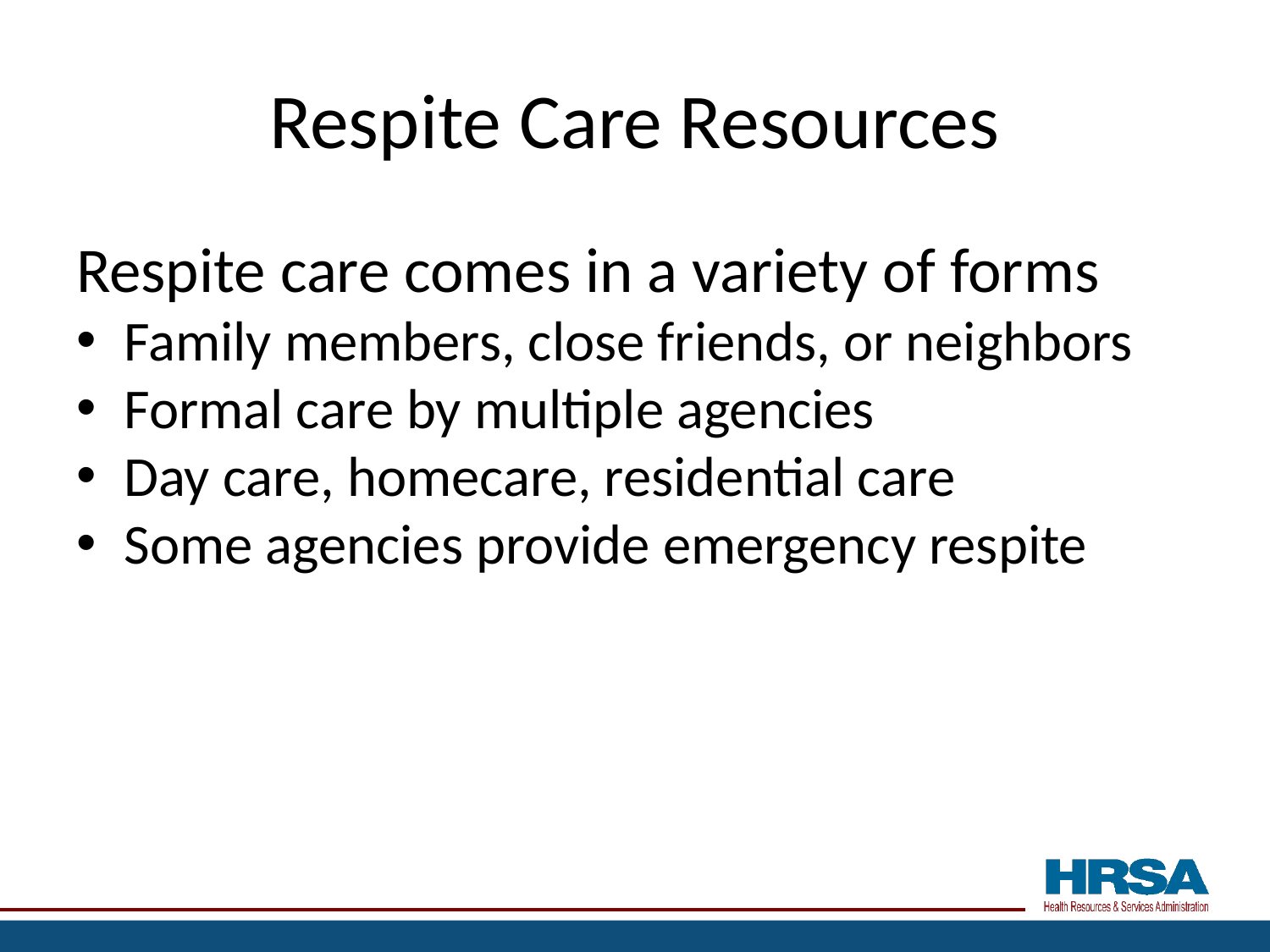

# Respite Care Resources
Respite care comes in a variety of forms
Family members, close friends, or neighbors
Formal care by multiple agencies
Day care, homecare, residential care
Some agencies provide emergency respite